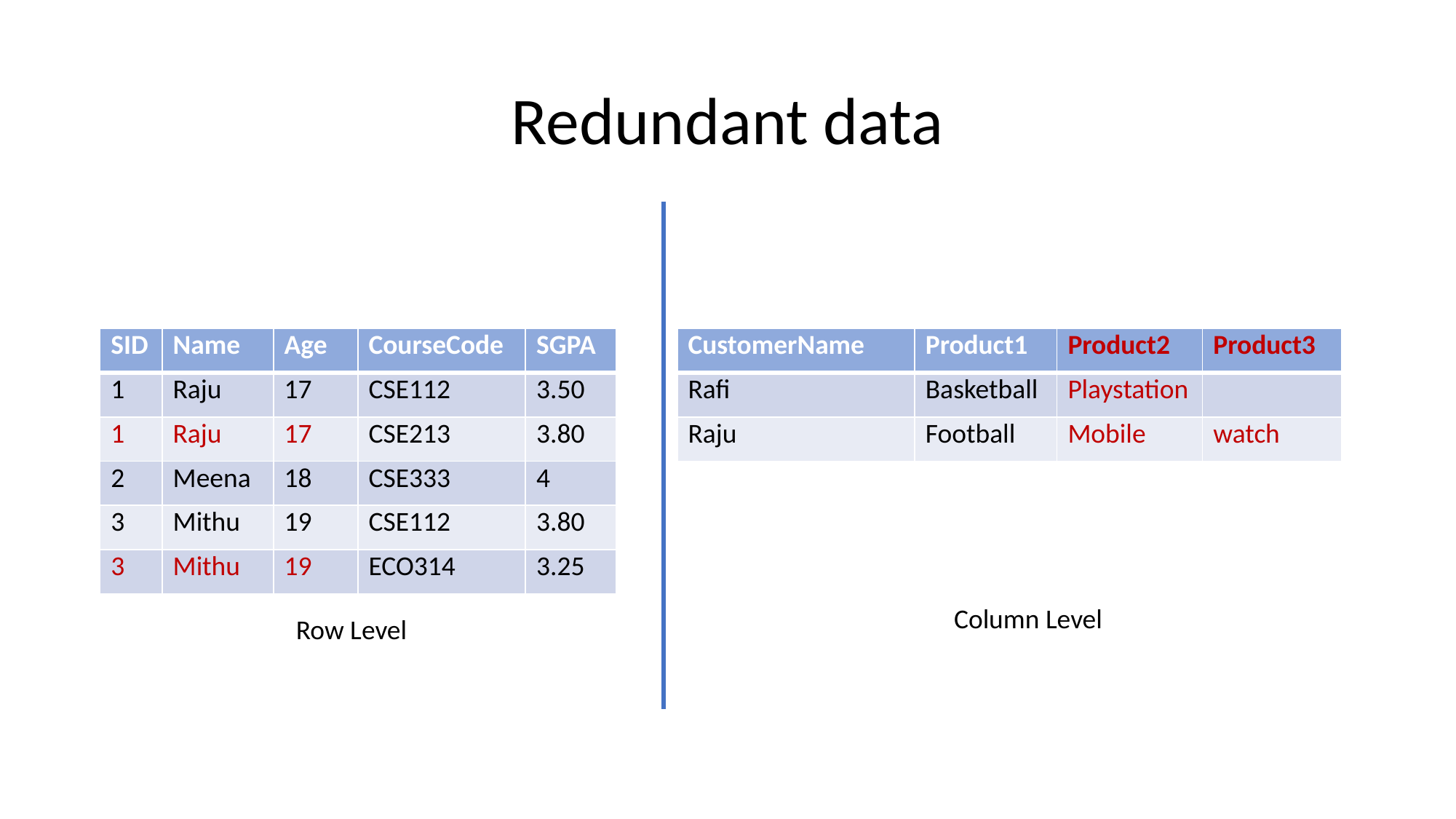

# Redundant data
| SID | Name | Age | CourseCode | SGPA |
| --- | --- | --- | --- | --- |
| 1 | Raju | 17 | CSE112 | 3.50 |
| 1 | Raju | 17 | CSE213 | 3.80 |
| 2 | Meena | 18 | CSE333 | 4 |
| 3 | Mithu | 19 | CSE112 | 3.80 |
| 3 | Mithu | 19 | ECO314 | 3.25 |
| CustomerName | Product1 | Product2 | Product3 |
| --- | --- | --- | --- |
| Rafi | Basketball | Playstation |  |
| Raju | Football | Mobile | watch |
Column Level
Row Level